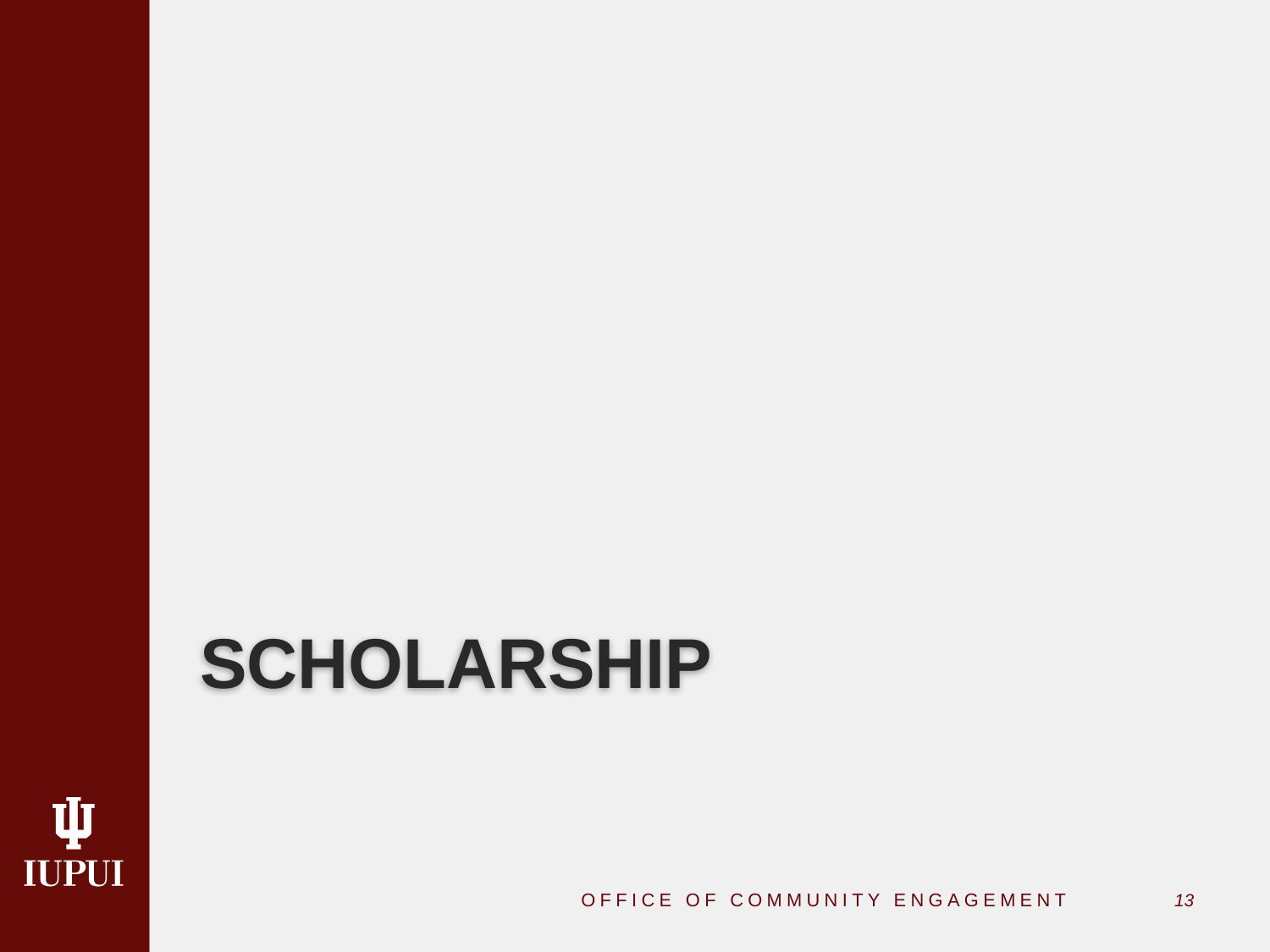

# Scholarship
OFFICE OF COMMUNITY ENGAGEMENT
13